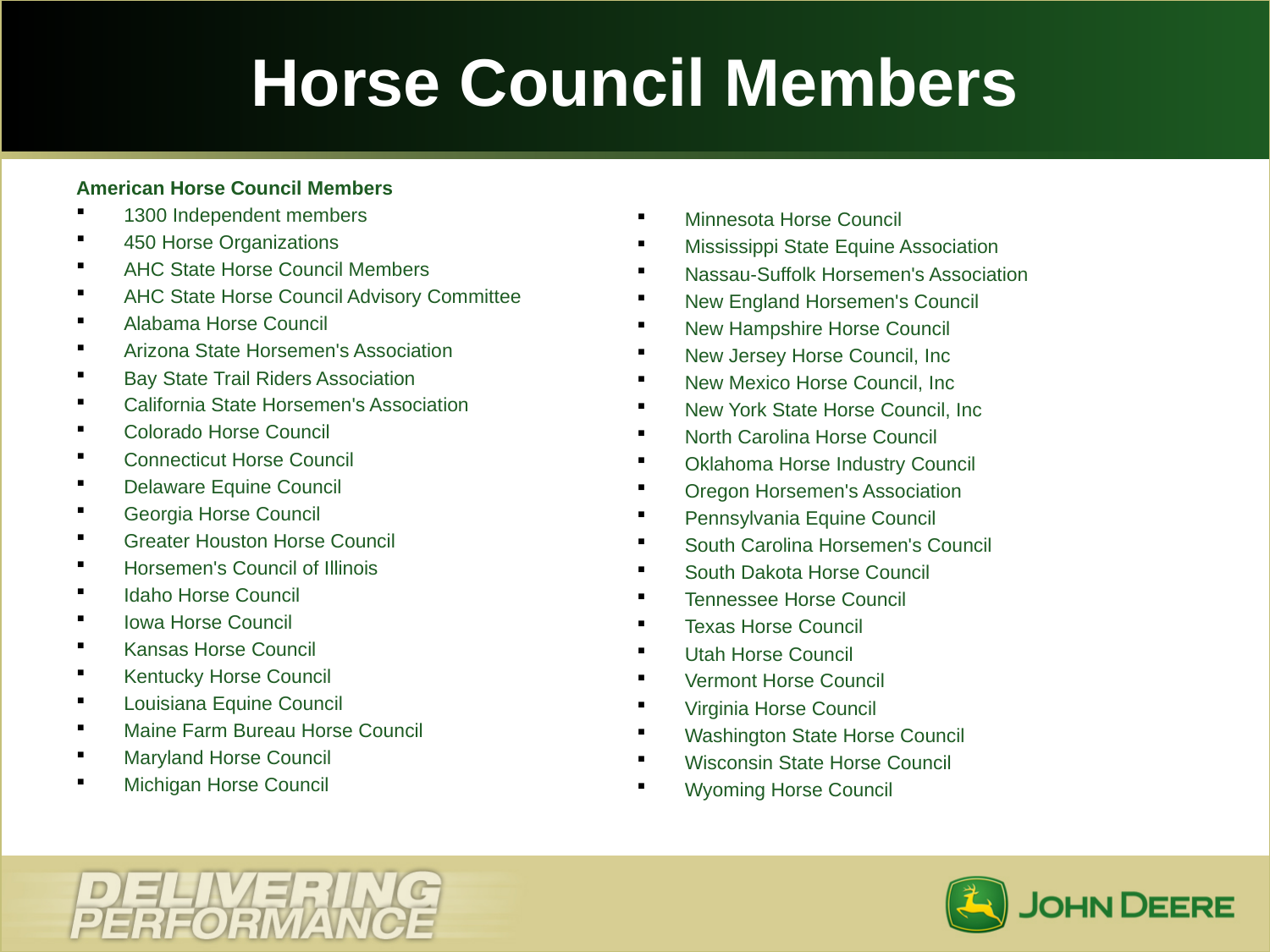

# Horse Council Members
American Horse Council Members
1300 Independent members
450 Horse Organizations
AHC State Horse Council Members
AHC State Horse Council Advisory Committee
Alabama Horse Council
Arizona State Horsemen's Association
Bay State Trail Riders Association
California State Horsemen's Association
Colorado Horse Council
Connecticut Horse Council
Delaware Equine Council
Georgia Horse Council
Greater Houston Horse Council
Horsemen's Council of Illinois
Idaho Horse Council
Iowa Horse Council
Kansas Horse Council
Kentucky Horse Council
Louisiana Equine Council
Maine Farm Bureau Horse Council
Maryland Horse Council
Michigan Horse Council

Minnesota Horse Council
Mississippi State Equine Association
Nassau-Suffolk Horsemen's Association
New England Horsemen's Council
New Hampshire Horse Council
New Jersey Horse Council, Inc
New Mexico Horse Council, Inc
New York State Horse Council, Inc
North Carolina Horse Council
Oklahoma Horse Industry Council
Oregon Horsemen's Association
Pennsylvania Equine Council
South Carolina Horsemen's Council
South Dakota Horse Council
Tennessee Horse Council
Texas Horse Council
Utah Horse Council
Vermont Horse Council
Virginia Horse Council
Washington State Horse Council
Wisconsin State Horse Council
Wyoming Horse Council